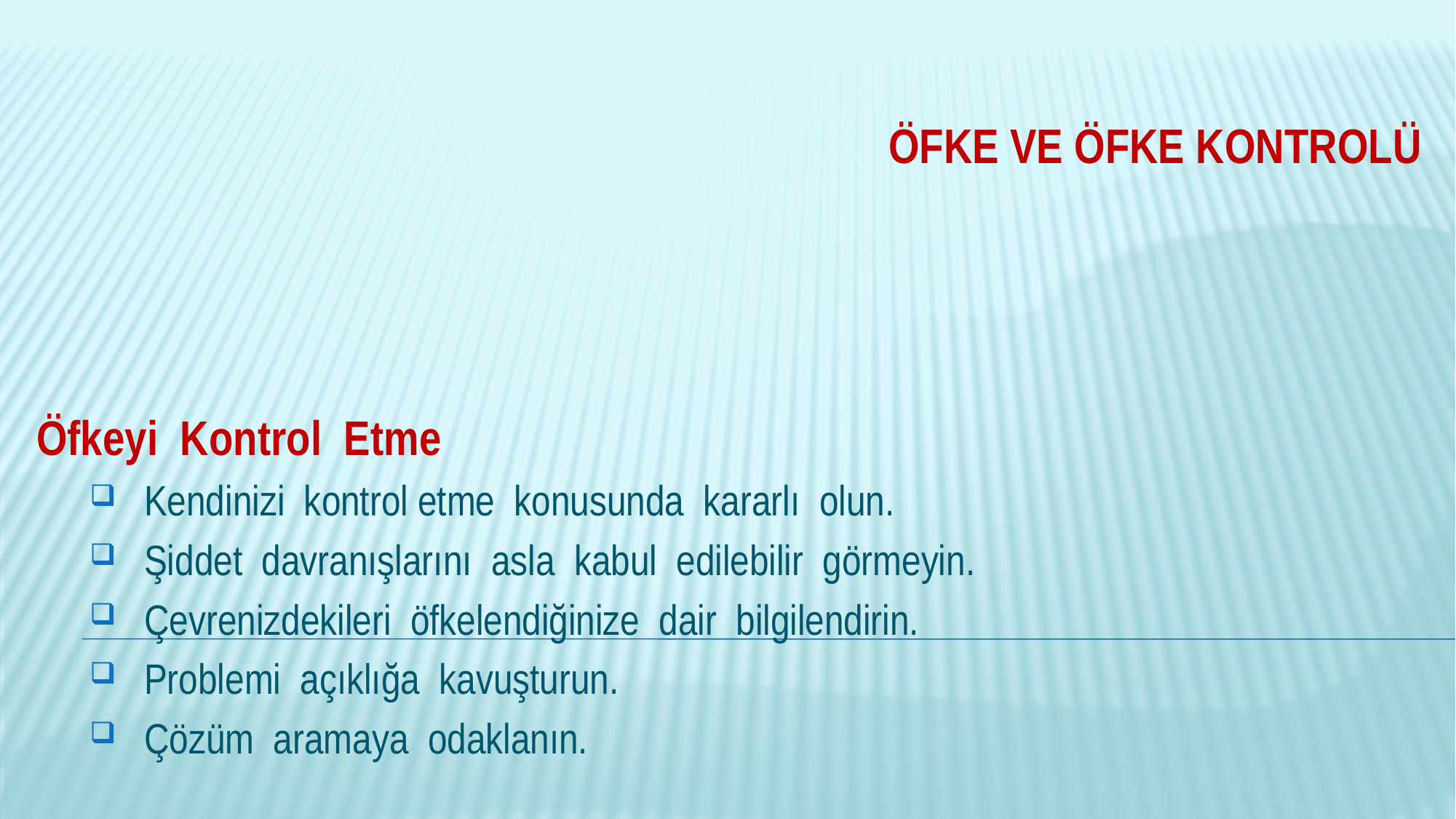

# Öfke Ve Öfke Kontrolü
Öfkeyi  Kontrol  Etme
Kendinizi  kontrol etme  konusunda  kararlı  olun.
Şiddet  davranışlarını  asla  kabul  edilebilir  görmeyin.
Çevrenizdekileri  öfkelendiğinize  dair  bilgilendirin.
Problemi  açıklığa  kavuşturun.
Çözüm  aramaya  odaklanın.